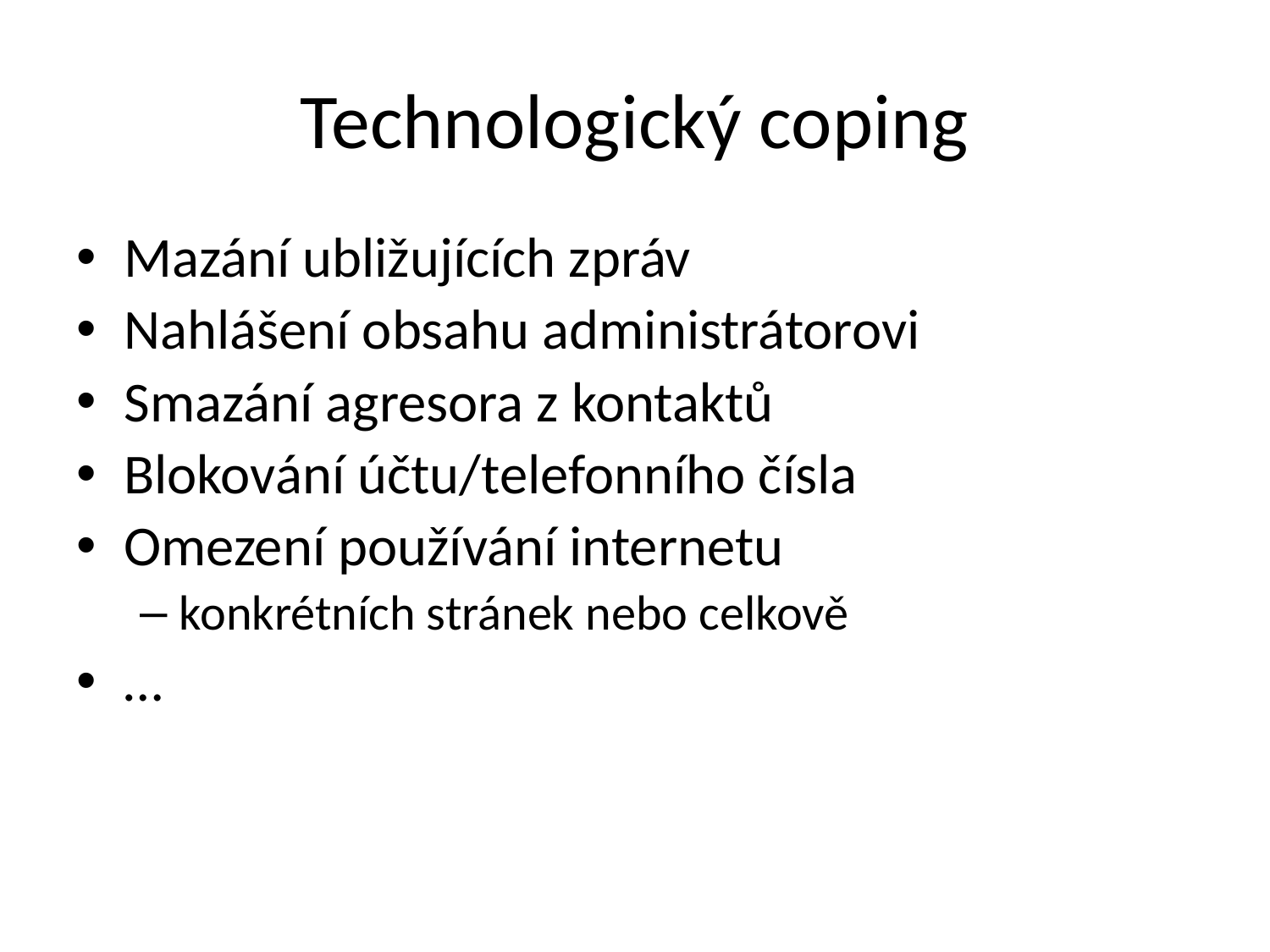

# Technologický coping
Mazání ubližujících zpráv
Nahlášení obsahu administrátorovi
Smazání agresora z kontaktů
Blokování účtu/telefonního čísla
Omezení používání internetu
konkrétních stránek nebo celkově
…